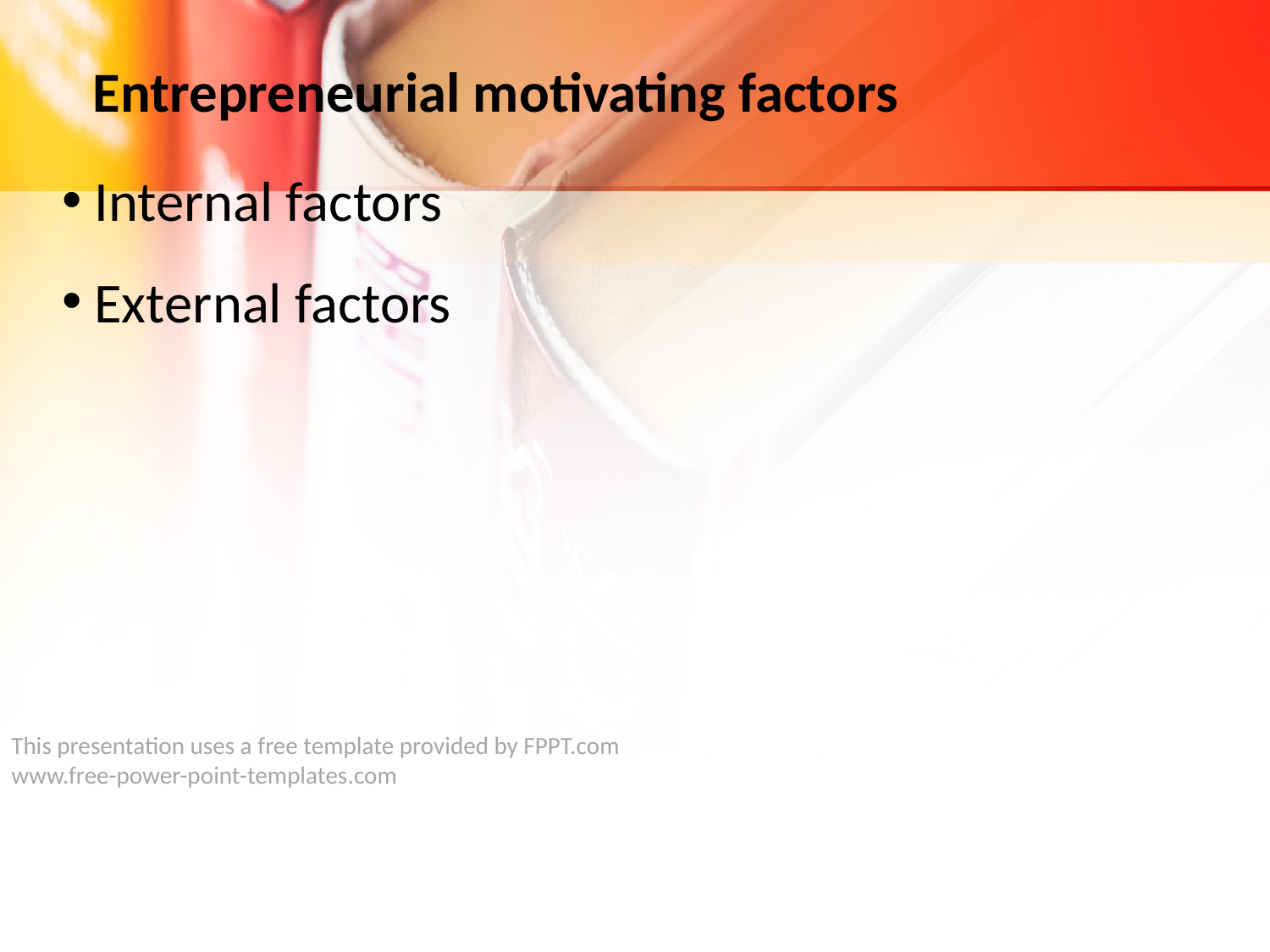

Entrepreneurial motivating factors
 Internal factors
 External factors